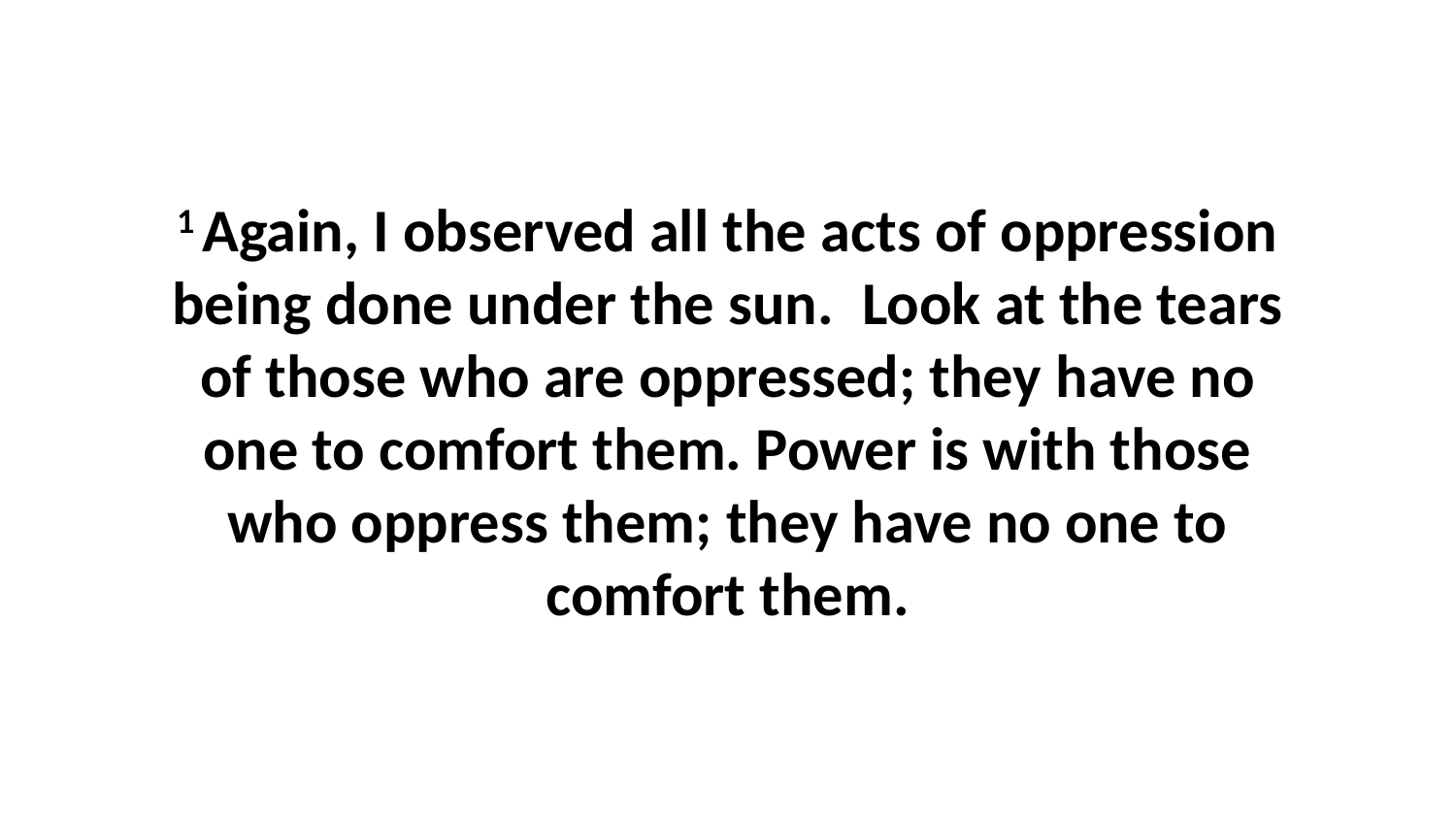

1 Again, I observed all the acts of oppression being done under the sun.  Look at the tears of those who are oppressed; they have no one to comfort them. Power is with those who oppress them; they have no one to comfort them.